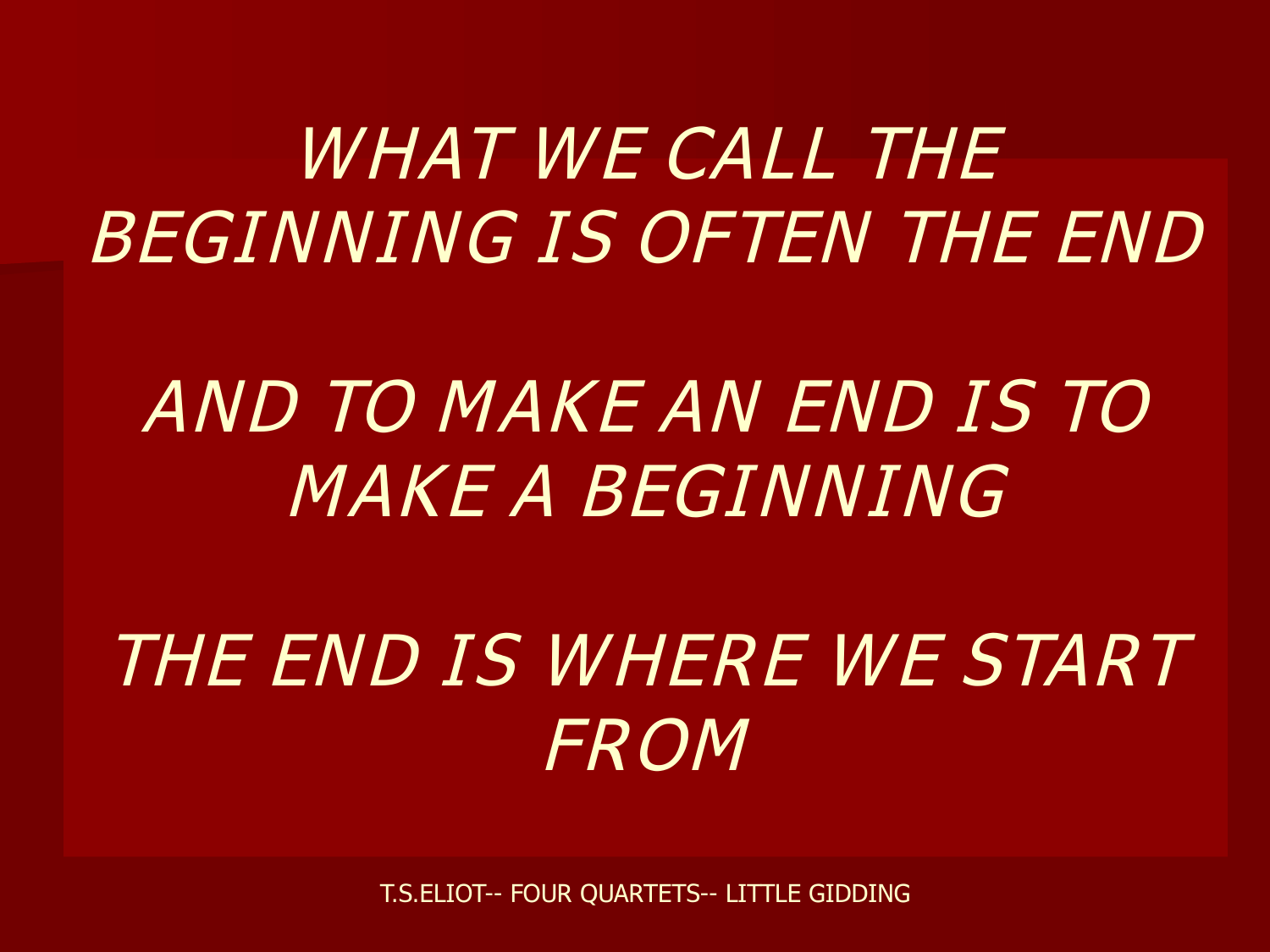

# WHAT WE CALL THE BEGINNING IS OFTEN THE END AND TO MAKE AN END IS TO MAKE A BEGINNING THE END IS WHERE WE START FROM T.S.ELIOT-- FOUR QUARTETS-- LITTLE GIDDING